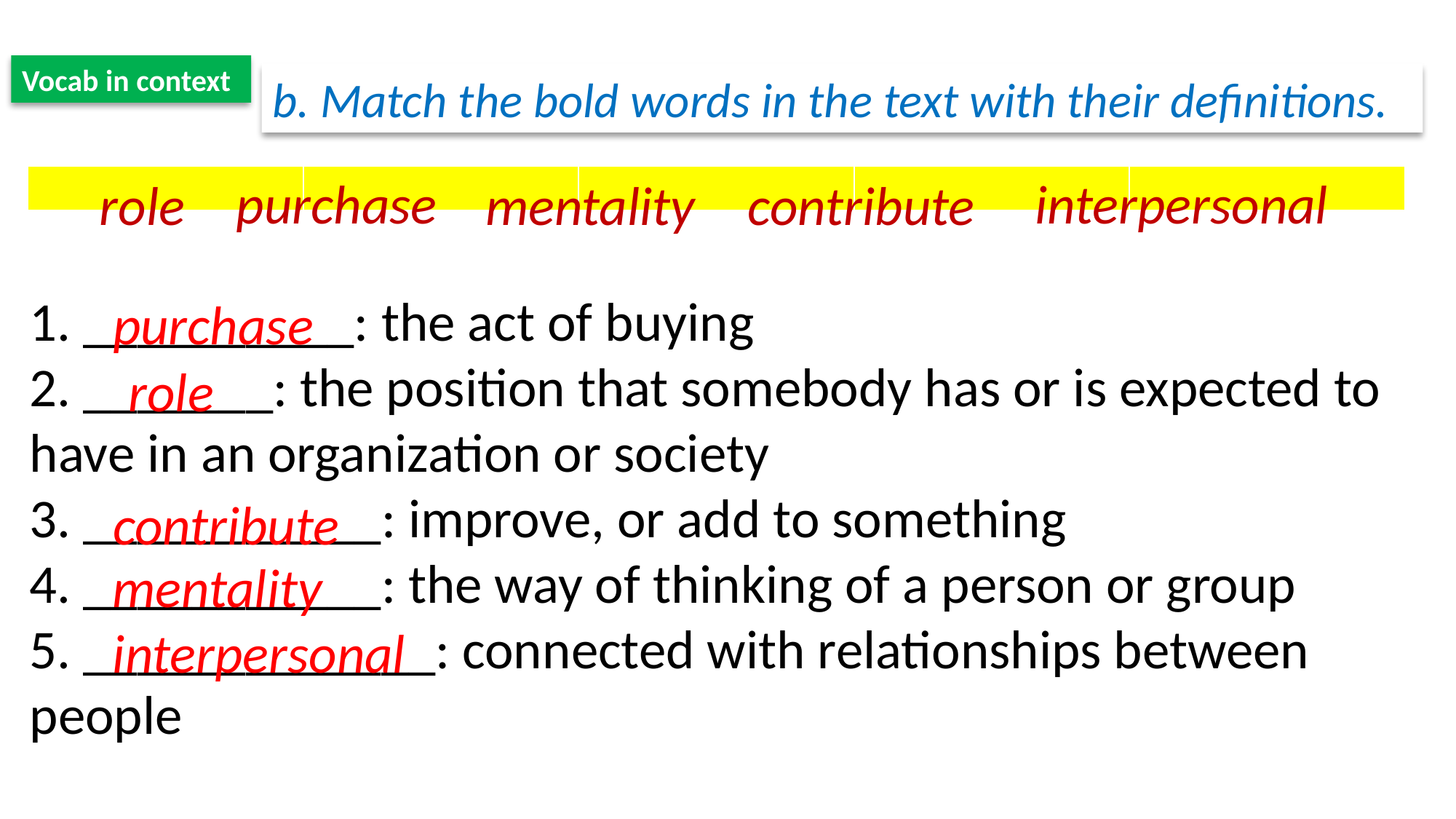

Vocab in context
b. Match the bold words in the text with their definitions.
purchase
interpersonal
contribute
role
mentality
|  |  |  |  |  |
| --- | --- | --- | --- | --- |
1. __________: the act of buying
2. _______: the position that somebody has or is expected to have in an organization or society
3. ___________: improve, or add to something
4. ___________: the way of thinking of a person or group
5. _____________: connected with relationships between people
purchase
role
contribute
mentality
interpersonal